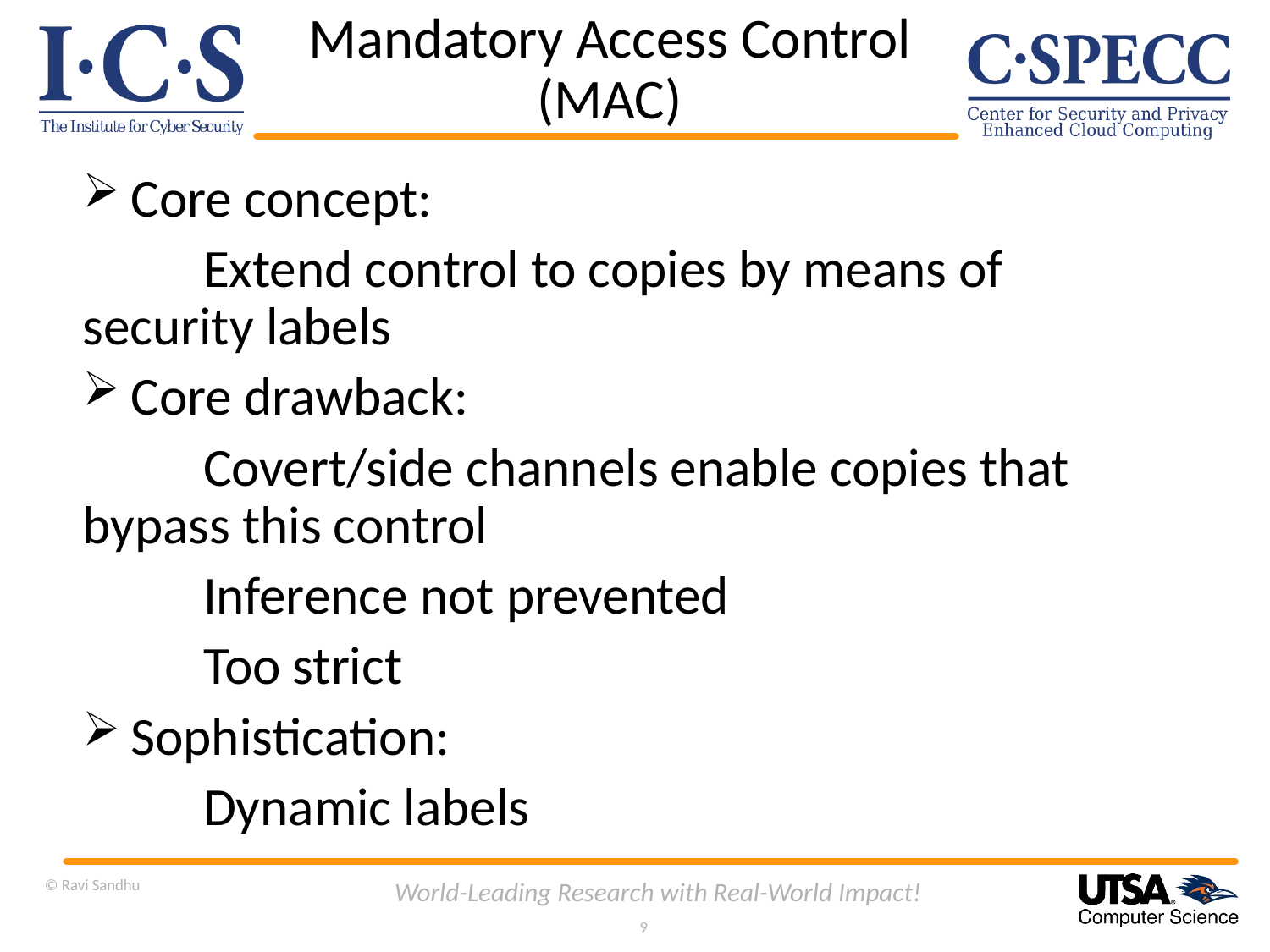

# Mandatory Access Control (MAC)

 Core concept:
	Extend control to copies by means of 	security labels
 Core drawback:
	Covert/side channels enable copies that 	bypass this control
	Inference not prevented
	Too strict
 Sophistication:
	Dynamic labels

© Ravi Sandhu
World-Leading Research with Real-World Impact!
9